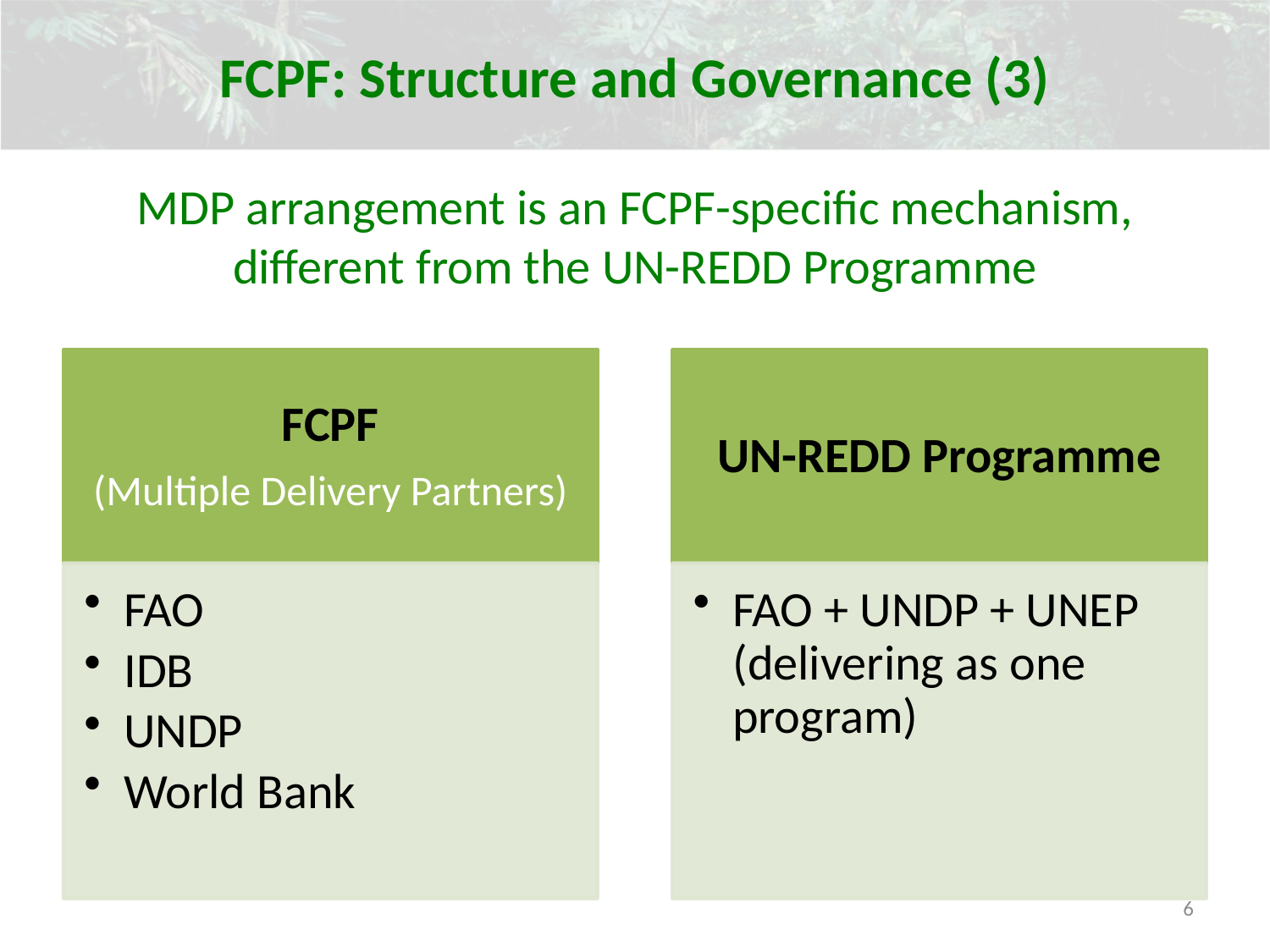

FCPF: Structure and Governance (3)
MDP arrangement is an FCPF-specific mechanism, different from the UN-REDD Programme
FCPF
(Multiple Delivery Partners)
FAO
IDB
UNDP
World Bank
UN-REDD Programme
FAO + UNDP + UNEP (delivering as one program)
6